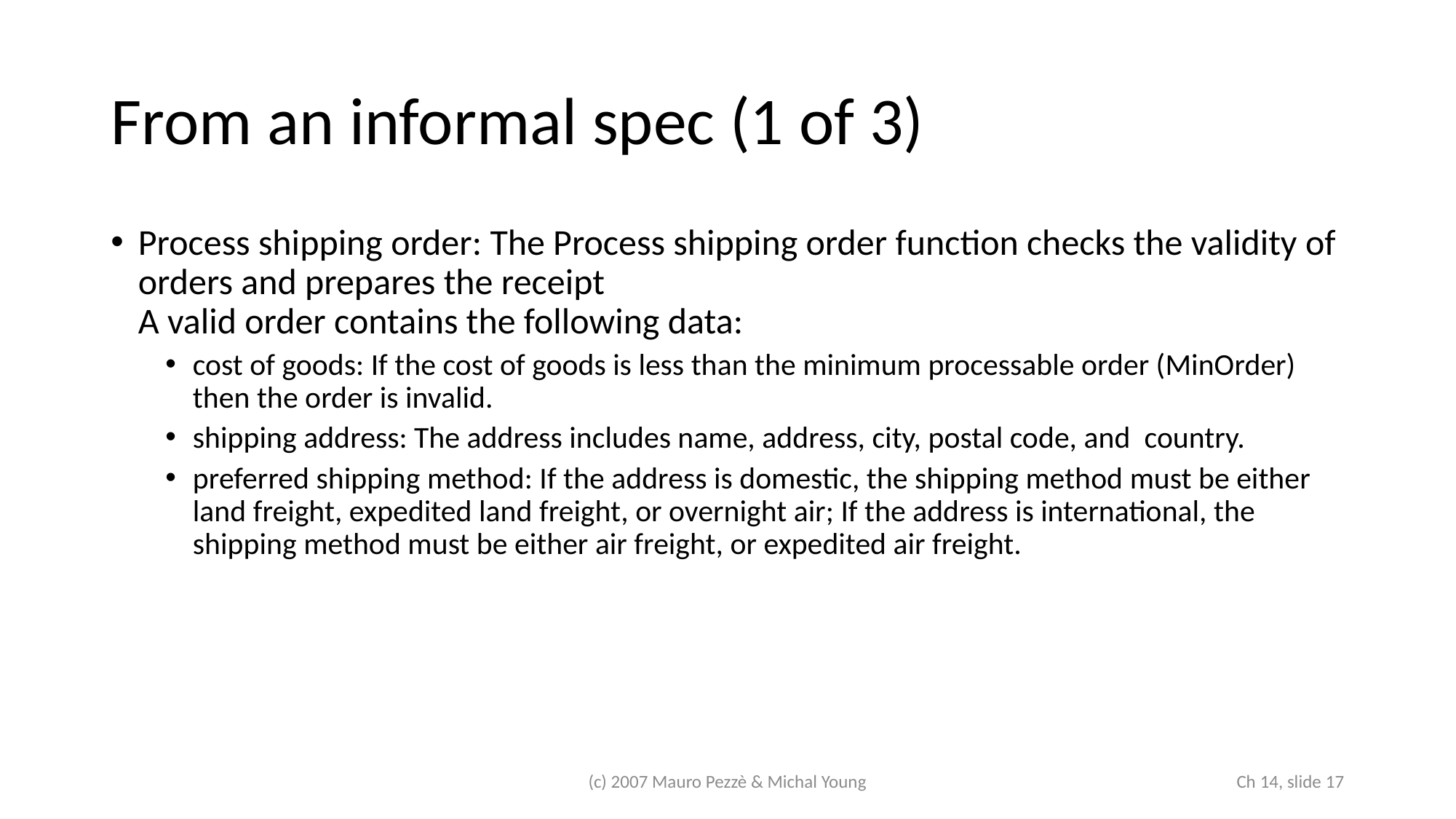

# From an informal spec (1 of 3)
Process shipping order: The Process shipping order function checks the validity of orders and prepares the receipt
A valid order contains the following data:
cost of goods: If the cost of goods is less than the minimum processable order (MinOrder) then the order is invalid.
shipping address: The address includes name, address, city, postal code, and  country.
preferred shipping method: If the address is domestic, the shipping method must be either land freight, expedited land freight, or overnight air; If the address is international, the shipping method must be either air freight, or expedited air freight.
(c) 2007 Mauro Pezzè & Michal Young
 Ch 14, slide 17